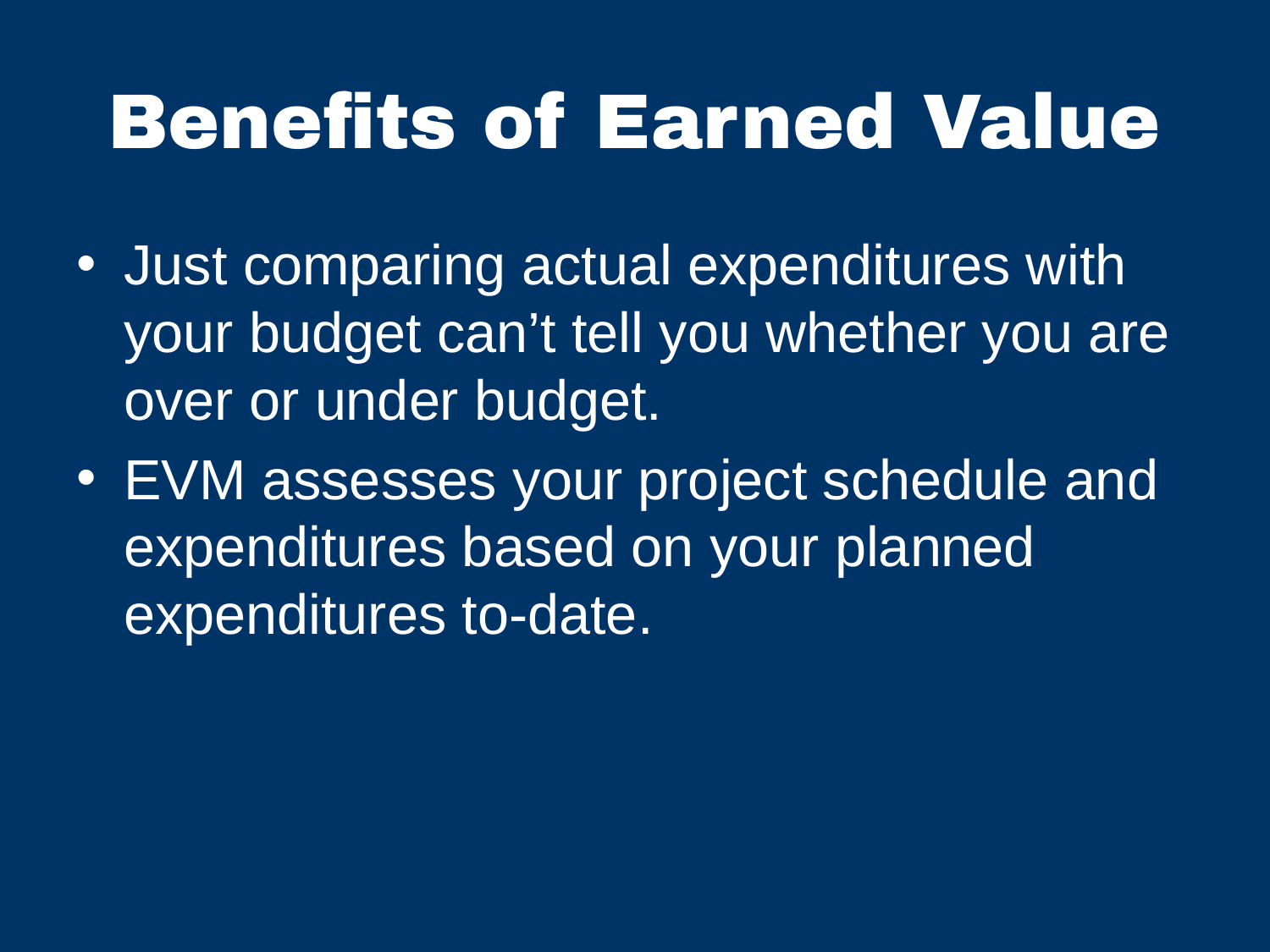

# Benefits of Earned Value
Just comparing actual expenditures with your budget can’t tell you whether you are over or under budget.
EVM assesses your project schedule and expenditures based on your planned expenditures to-date.